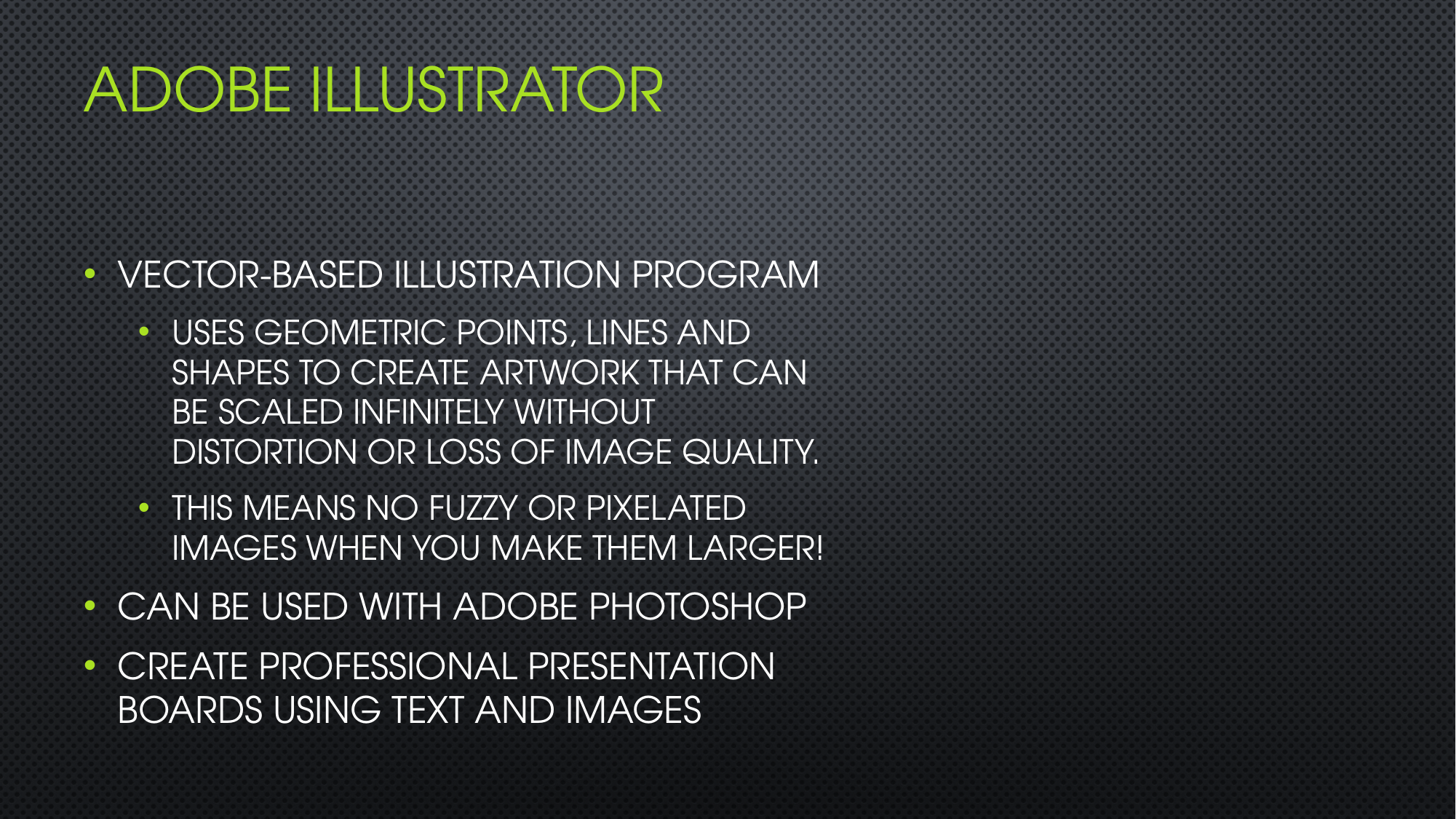

# Adobe illustrator
Vector-based illustration program
Uses geometric points, lines and shapes to create artwork that can be scaled infinitely without distortion or loss of image quality.
This means no fuzzy or pixelated images when you make them larger!
Can be used with Adobe Photoshop
Create professional presentation boards using text and images